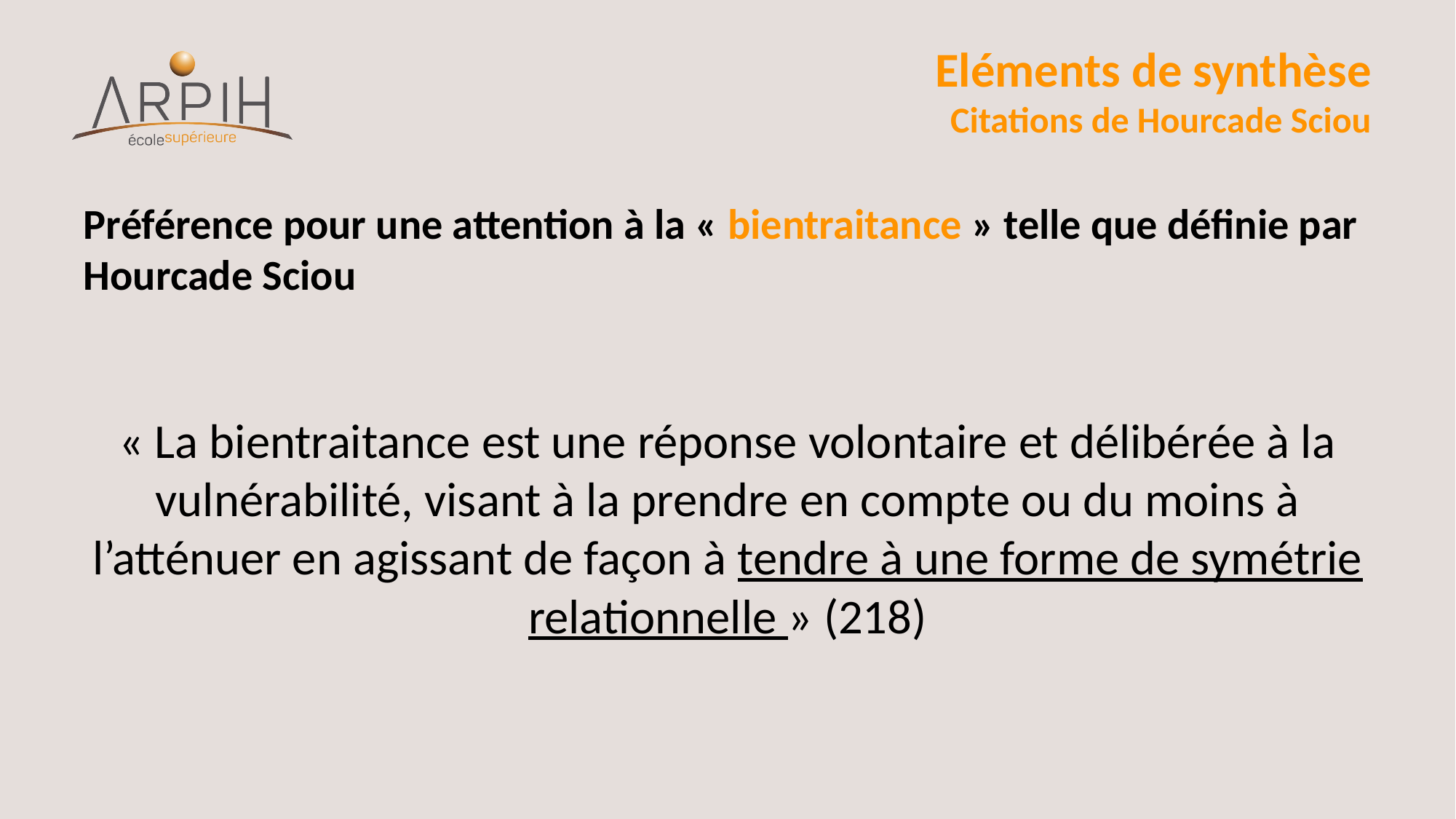

# Eléments de synthèse Citations de Hourcade Sciou
Préférence pour une attention à la « bientraitance » telle que définie par Hourcade Sciou

« La bientraitance est une réponse volontaire et délibérée à la vulnérabilité, visant à la prendre en compte ou du moins à l’atténuer en agissant de façon à tendre à une forme de symétrie relationnelle » (218)